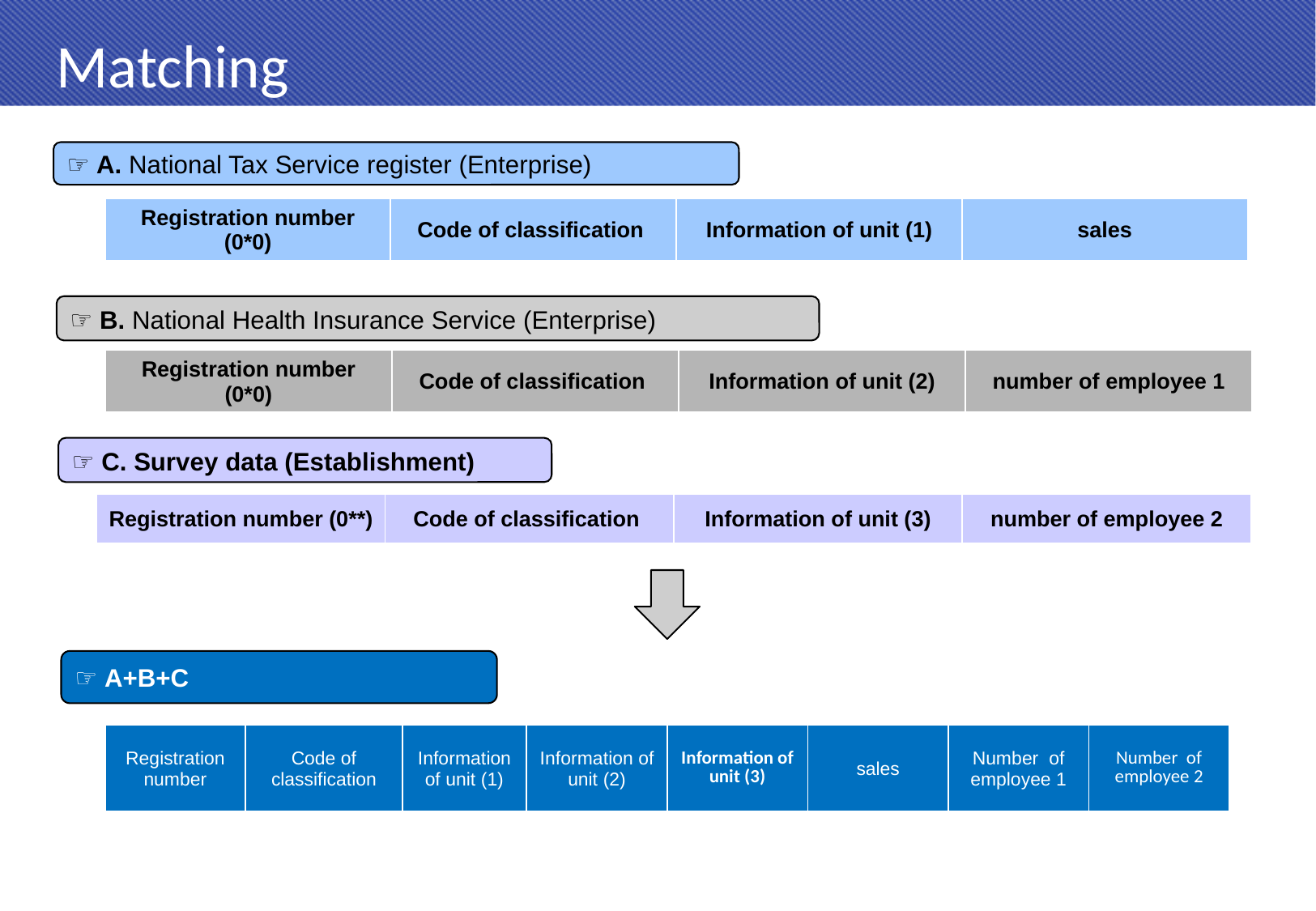

Matching
☞ A. National Tax Service register (Enterprise)
| Registration number (0\*0) | Code of classification | Information of unit (1) | sales |
| --- | --- | --- | --- |
☞ B. National Health Insurance Service (Enterprise)

| Registration number (0\*0) | Code of classification | Information of unit (2) | number of employee 1 |
| --- | --- | --- | --- |
☞ C. Survey data (Establishment)
| Registration number (0\*\*) | Code of classification | Information of unit (3) | number of employee 2 |
| --- | --- | --- | --- |

☞ A+B+C
| Registration number | Code of classification | Information of unit (1) | Information of unit (2) | Information of unit (3) | sales | Number of employee 1 | Number of employee 2 |
| --- | --- | --- | --- | --- | --- | --- | --- |